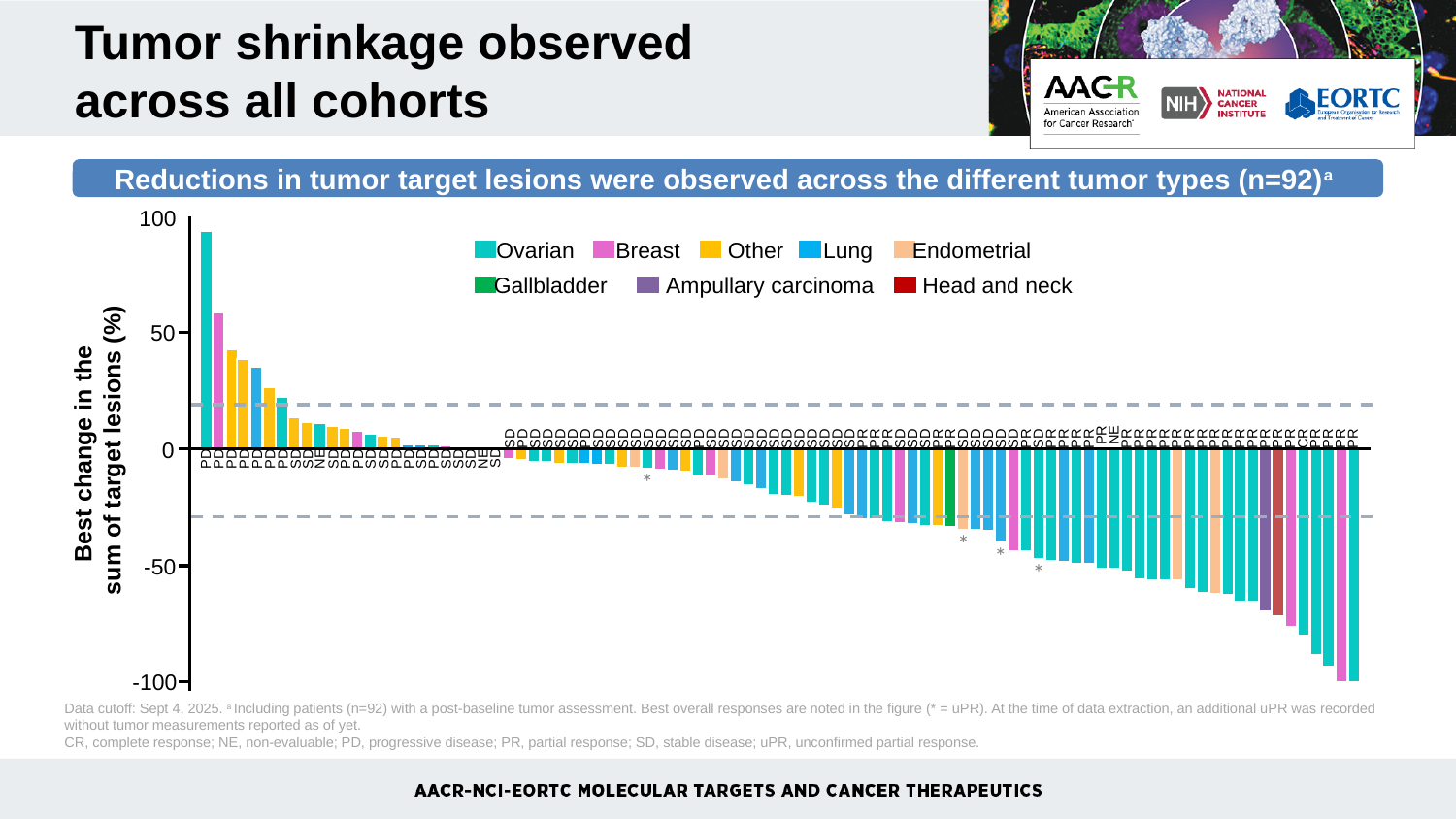

# Tumor shrinkage observed across all cohorts
Reductions in tumor target lesions were observed across the different tumor types (n=92)a
100

Other

Ovarian

Breast

Lung

Endometrial

Head and neck

Ampullary carcinoma

Gallbladder

50

Best change in the
sum of target lesions (%)

PR
NE

SD
PD
SD
SD
SD
SD
PD
SD
SD
SD
SD
SD
SD
SD
SD
PD
SD
SD
SD
SD
SD
SD
SD
SD
SD
SD
SD
SD
PR
PR
PR
SD
SD
SD
PR
PR
SD
SD
SD
SD
SD
PR
SD
PR
PR
PR
PR
PR
PR
PR
PR
PR
PR
PR
PR
PR
PR
PR
PR
PR
PR
CR
PR
PR
PR
PR

0

SD
PD
PD
PD
PD
PD
PD
PD
SD
SD
NE
SD
PD
PD
SD
SD
PD
PD
SD
PD
SD
SD
SD
NE
*
*
*
*
-50
-100
Data cutoff: Sept 4, 2025. a Including patients (n=92) with a post-baseline tumor assessment. Best overall responses are noted in the figure (* = uPR). At the time of data extraction, an additional uPR was recorded without tumor measurements reported as of yet.
CR, complete response; NE, non-evaluable; PD, progressive disease; PR, partial response; SD, stable disease; uPR, unconfirmed partial response.